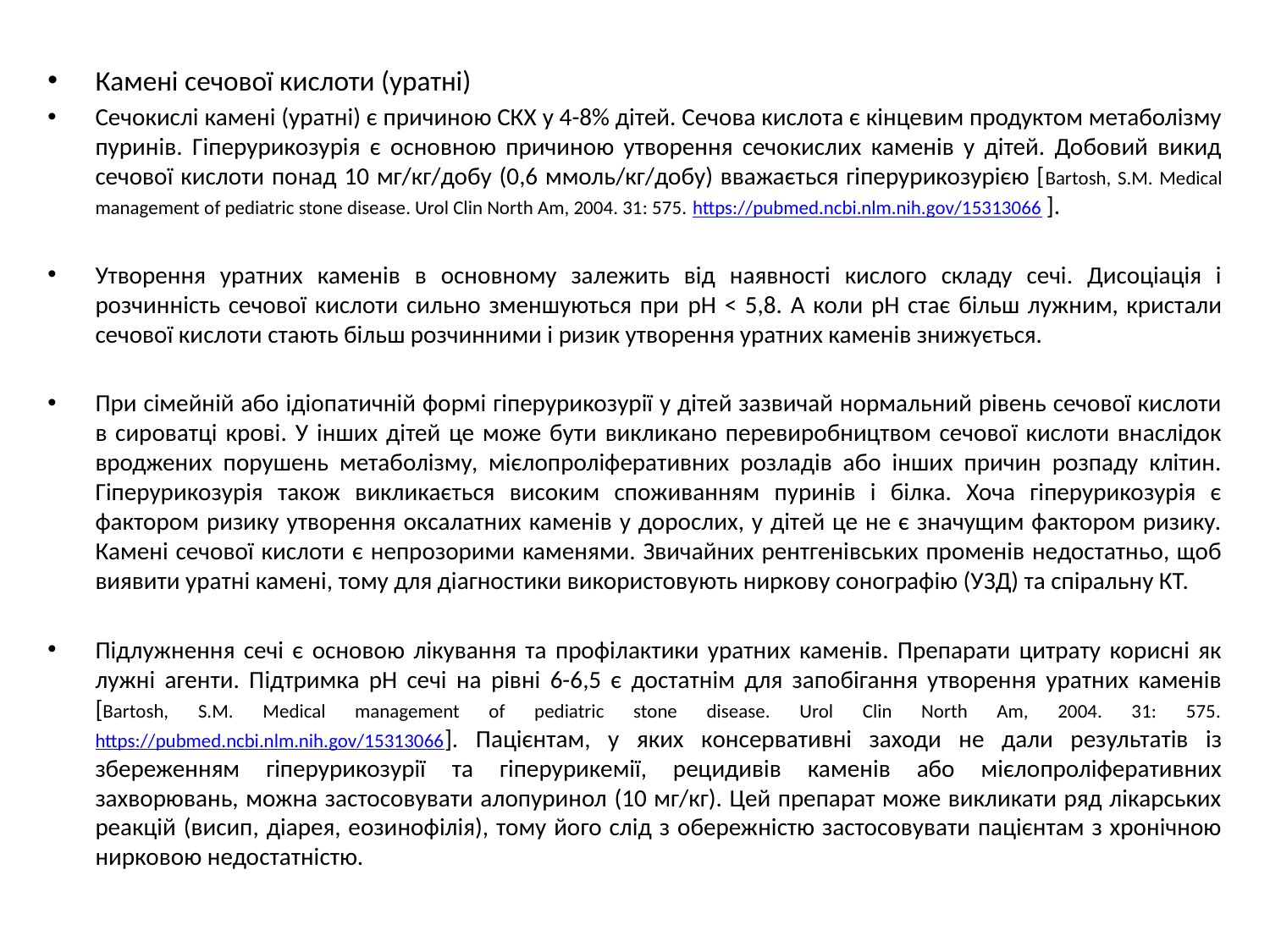

#
Камені сечової кислоти (уратні)
Сечокислі камені (уратні) є причиною СКХ у 4-8% дітей. Сечова кислота є кінцевим продуктом метаболізму пуринів. Гіперурикозурія є основною причиною утворення сечокислих каменів у дітей. Добовий викид сечової кислоти понад 10 мг/кг/добу (0,6 ммоль/кг/добу) вважається гіперурикозурією [Bartosh, S.M. Medical management of pediatric stone disease. Urol Clin North Am, 2004. 31: 575. https://pubmed.ncbi.nlm.nih.gov/15313066 ].

Утворення уратних каменів в основному залежить від наявності кислого складу сечі. Дисоціація і розчинність сечової кислоти сильно зменшуються при pH < 5,8. А коли рН стає більш лужним, кристали сечової кислоти стають більш розчинними і ризик утворення уратних каменів знижується.

При сімейній або ідіопатичній формі гіперурикозурії у дітей зазвичай нормальний рівень сечової кислоти в сироватці крові. У інших дітей це може бути викликано перевиробництвом сечової кислоти внаслідок вроджених порушень метаболізму, мієлопроліферативних розладів або інших причин розпаду клітин. Гіперурикозурія також викликається високим споживанням пуринів і білка. Хоча гіперурикозурія є фактором ризику утворення оксалатних каменів у дорослих, у дітей це не є значущим фактором ризику. Камені сечової кислоти є непрозорими каменями. Звичайних рентгенівських променів недостатньо, щоб виявити уратні камені, тому для діагностики використовують ниркову сонографію (УЗД) та спіральну КТ.

Підлужнення сечі є основою лікування та профілактики уратних каменів. Препарати цитрату корисні як лужні агенти. Підтримка рН сечі на рівні 6-6,5 є достатнім для запобігання утворення уратних каменів [Bartosh, S.M. Medical management of pediatric stone disease. Urol Clin North Am, 2004. 31: 575. https://pubmed.ncbi.nlm.nih.gov/15313066]. Пацієнтам, у яких консервативні заходи не дали результатів із збереженням гіперурикозурії та гіперурикемії, рецидивів каменів або мієлопроліферативних захворювань, можна застосовувати алопуринол (10 мг/кг). Цей препарат може викликати ряд лікарських реакцій (висип, діарея, еозинофілія), тому його слід з обережністю застосовувати пацієнтам з хронічною нирковою недостатністю.